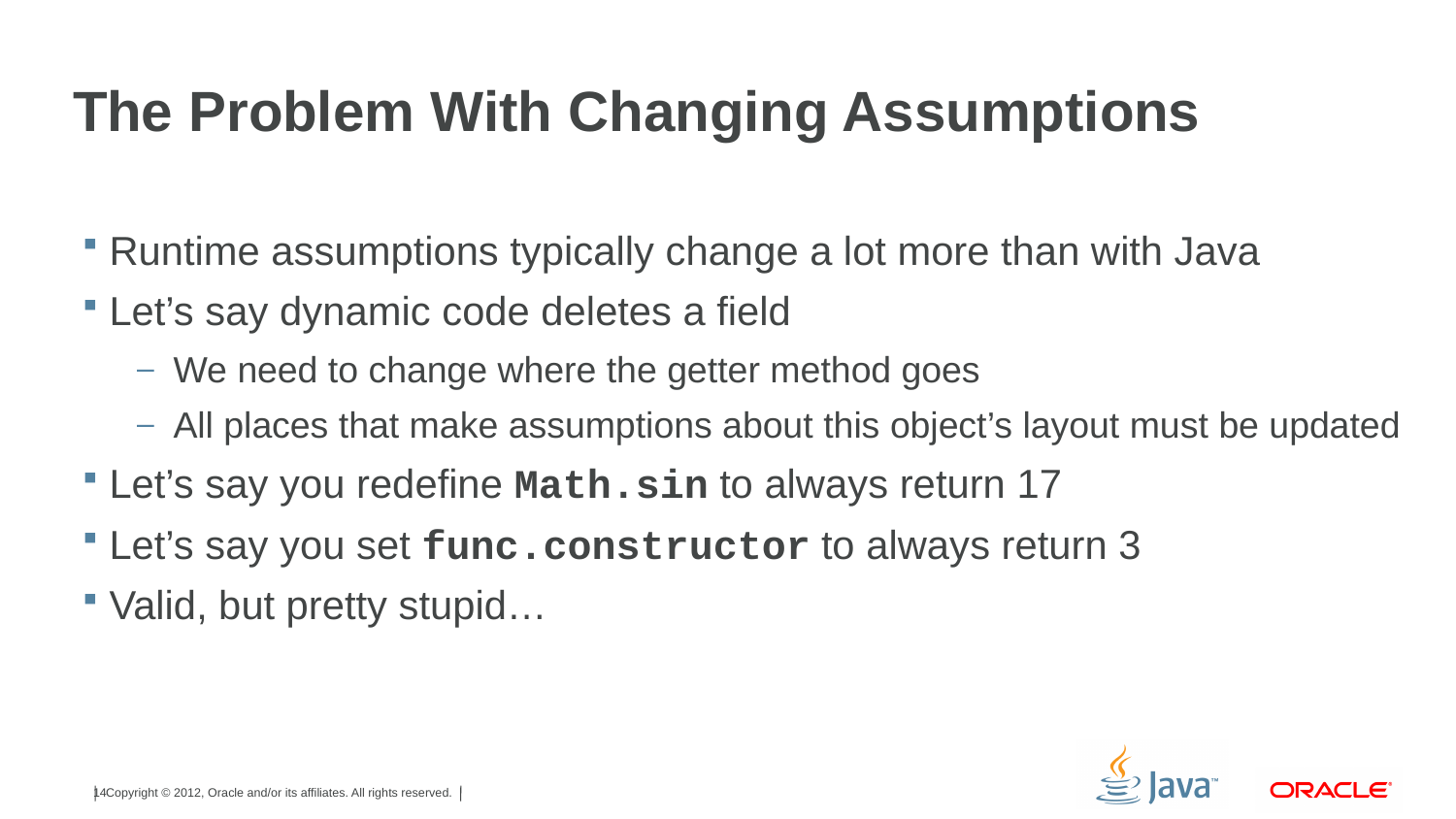

# The Problem With Changing Assumptions
Runtime assumptions typically change a lot more than with Java
Let’s say dynamic code deletes a field
We need to change where the getter method goes
All places that make assumptions about this object’s layout must be updated
Let’s say you redefine Math.sin to always return 17
Let’s say you set func.constructor to always return 3
Valid, but pretty stupid…